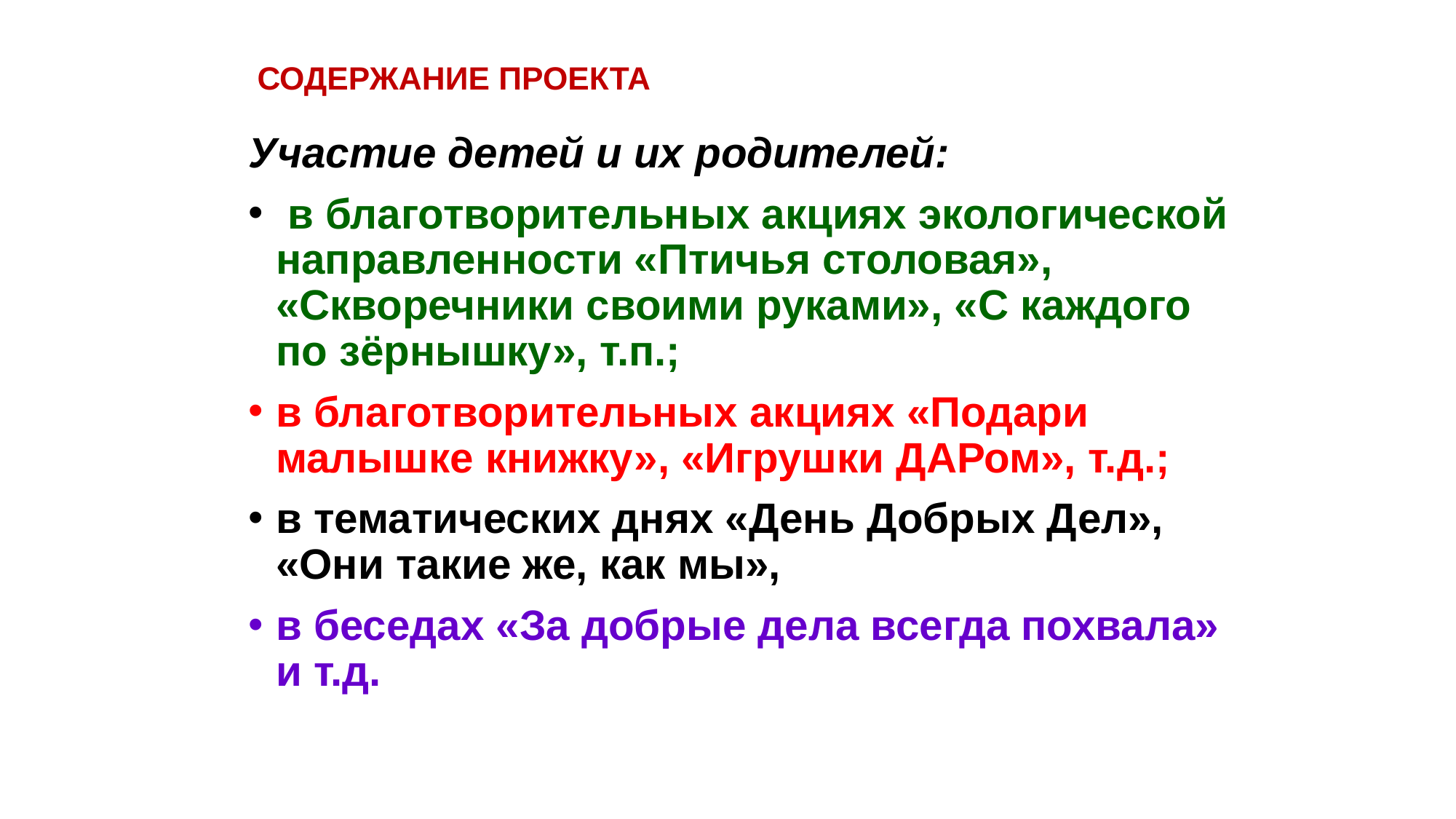

# СОДЕРЖАНИЕ ПРОЕКТА
Участие детей и их родителей:
 в благотворительных акциях экологической направленности «Птичья столовая», «Скворечники своими руками», «С каждого по зёрнышку», т.п.;
в благотворительных акциях «Подари малышке книжку», «Игрушки ДАРом», т.д.;
в тематических днях «День Добрых Дел», «Они такие же, как мы»,
в беседах «За добрые дела всегда похвала» и т.д.